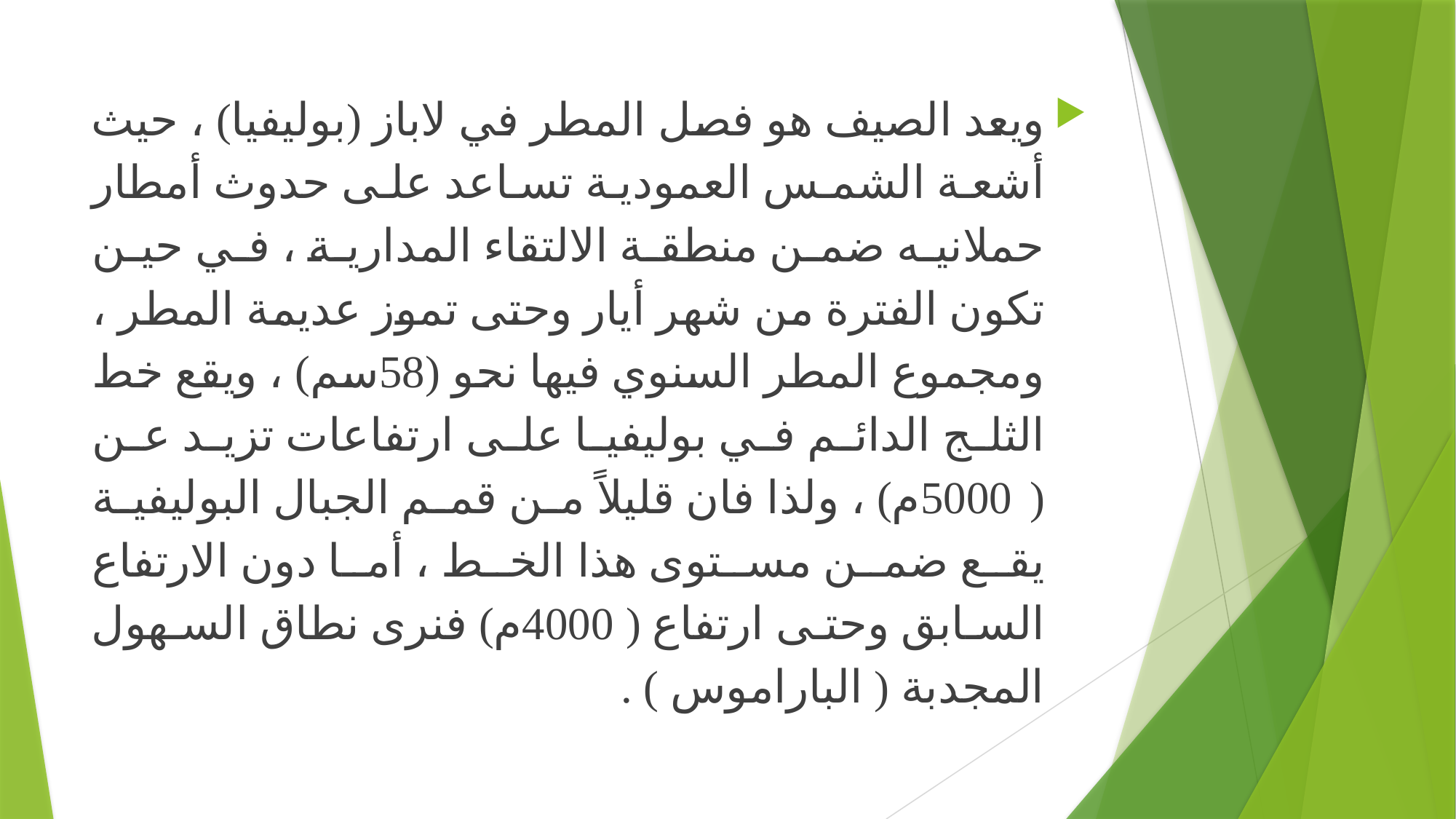

ويعد الصيف هو فصل المطر في لاباز (بوليفيا) ، حيث أشعة الشمس العمودية تساعد على حدوث أمطار حملانيه ضمن منطقة الالتقاء المدارية ، في حين تكون الفترة من شهر أيار وحتى تموز عديمة المطر ، ومجموع المطر السنوي فيها نحو (58سم) ، ويقع خط الثلج الدائم في بوليفيا على ارتفاعات تزيد عن (5000م) ، ولذا فان قليلاً من قمم الجبال البوليفية يقع ضمن مستوى هذا الخط ، أما دون الارتفاع السابق وحتى ارتفاع (4000م) فنرى نطاق السهول المجدبة ( الباراموس ) .